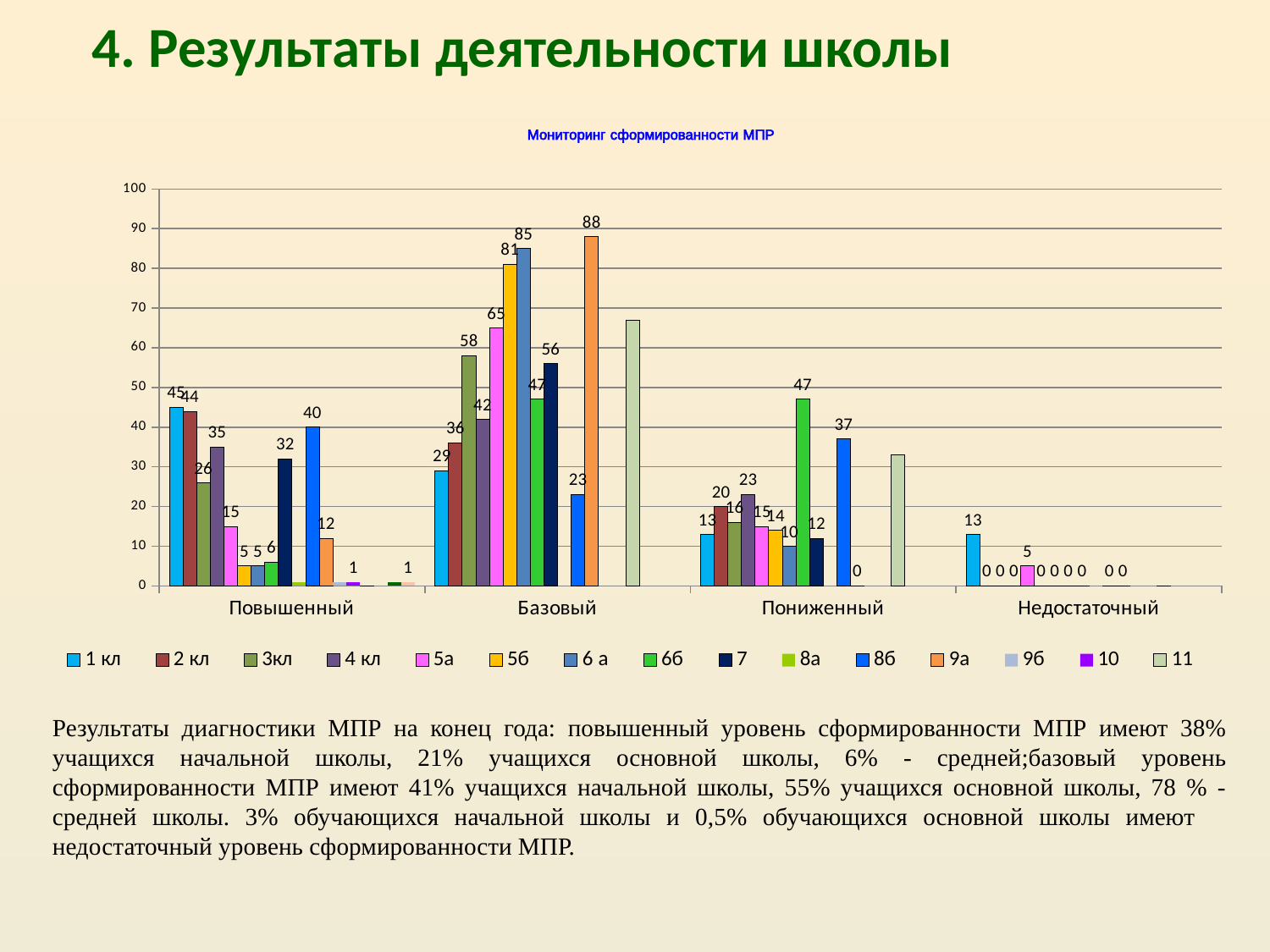

4. Результаты деятельности школы
# Мониторинг сформированности МПР

[unsupported chart]

Результаты диагностики МПР на конец года: повышенный уровень сформированности МПР имеют 38% учащихся начальной школы, 21% учащихся основной школы, 6% - средней;базовый уровень сформированности МПР имеют 41% учащихся начальной школы, 55% учащихся основной школы, 78 % - средней школы. 3% обучающихся начальной школы и 0,5% обучающихся основной школы имеют   недостаточный уровень сформированности МПР.